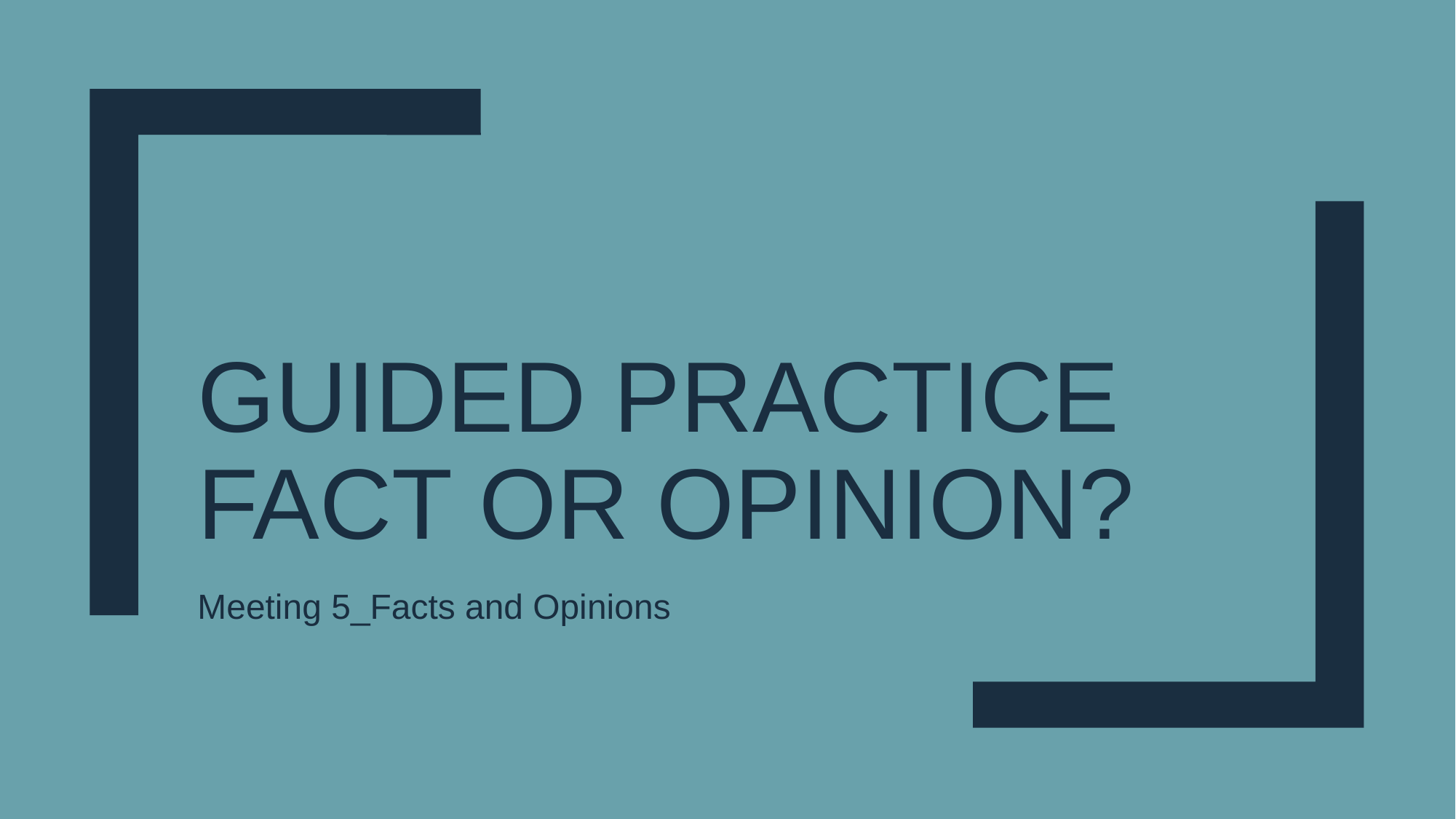

# Guided practice Fact or opinion?
Meeting 5_Facts and Opinions